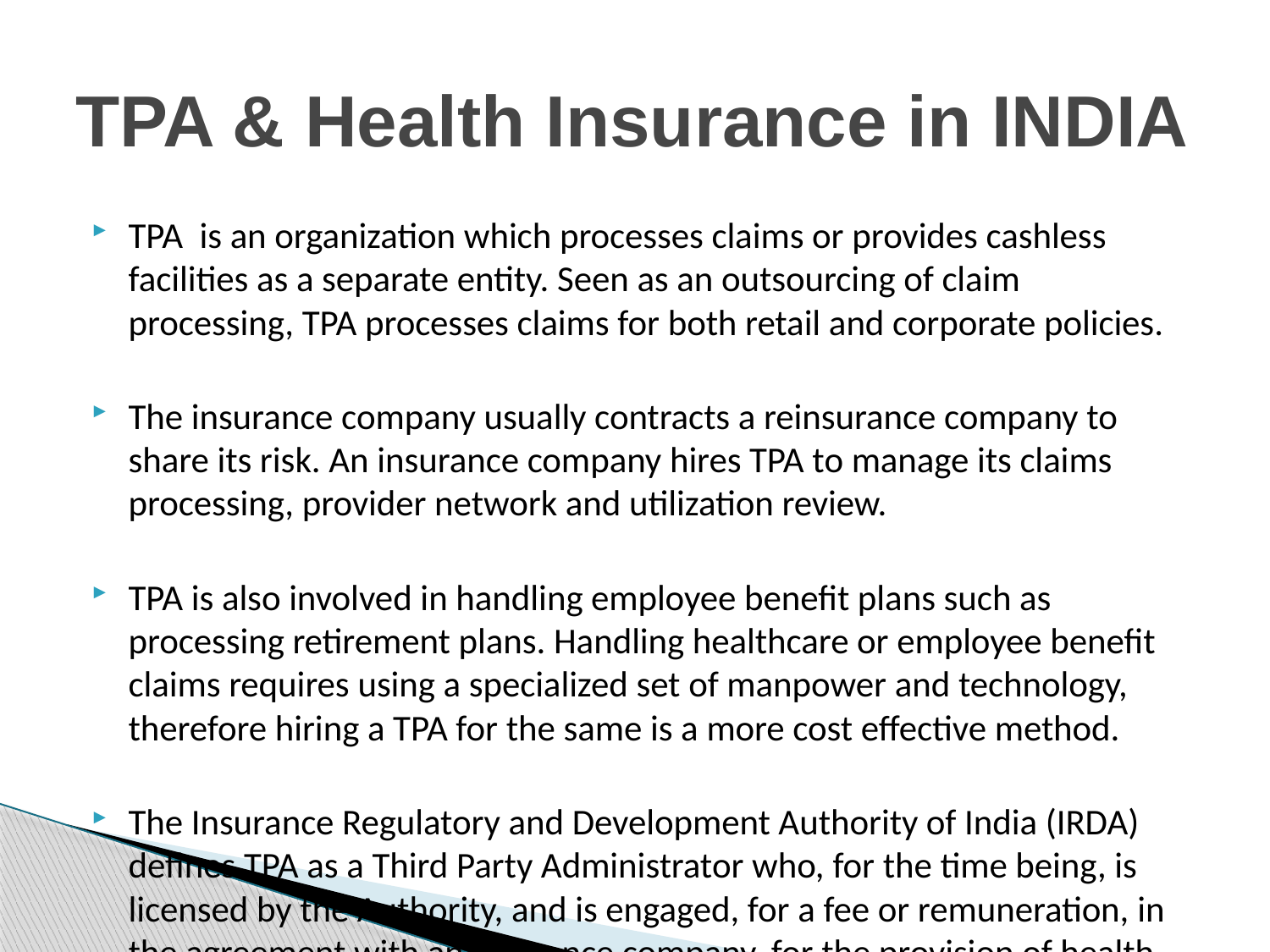

# TPA & Health Insurance in INDIA

TPA  is an organization which processes claims or provides cashless facilities as a separate entity. Seen as an outsourcing of claim processing, TPA processes claims for both retail and corporate policies.

The insurance company usually contracts a reinsurance company to share its risk. An insurance company hires TPA to manage its claims processing, provider network and utilization review.

TPA is also involved in handling employee benefit plans such as processing retirement plans. Handling healthcare or employee benefit claims requires using a specialized set of manpower and technology, therefore hiring a TPA for the same is a more cost effective method.

The Insurance Regulatory and Development Authority of India (IRDA) defines TPA as a Third Party Administrator who, for the time being, is licensed by the Authority, and is engaged, for a fee or remuneration, in the agreement with an insurance company, for the provision of health services. TPA was introduced by the IRDA in 2001.